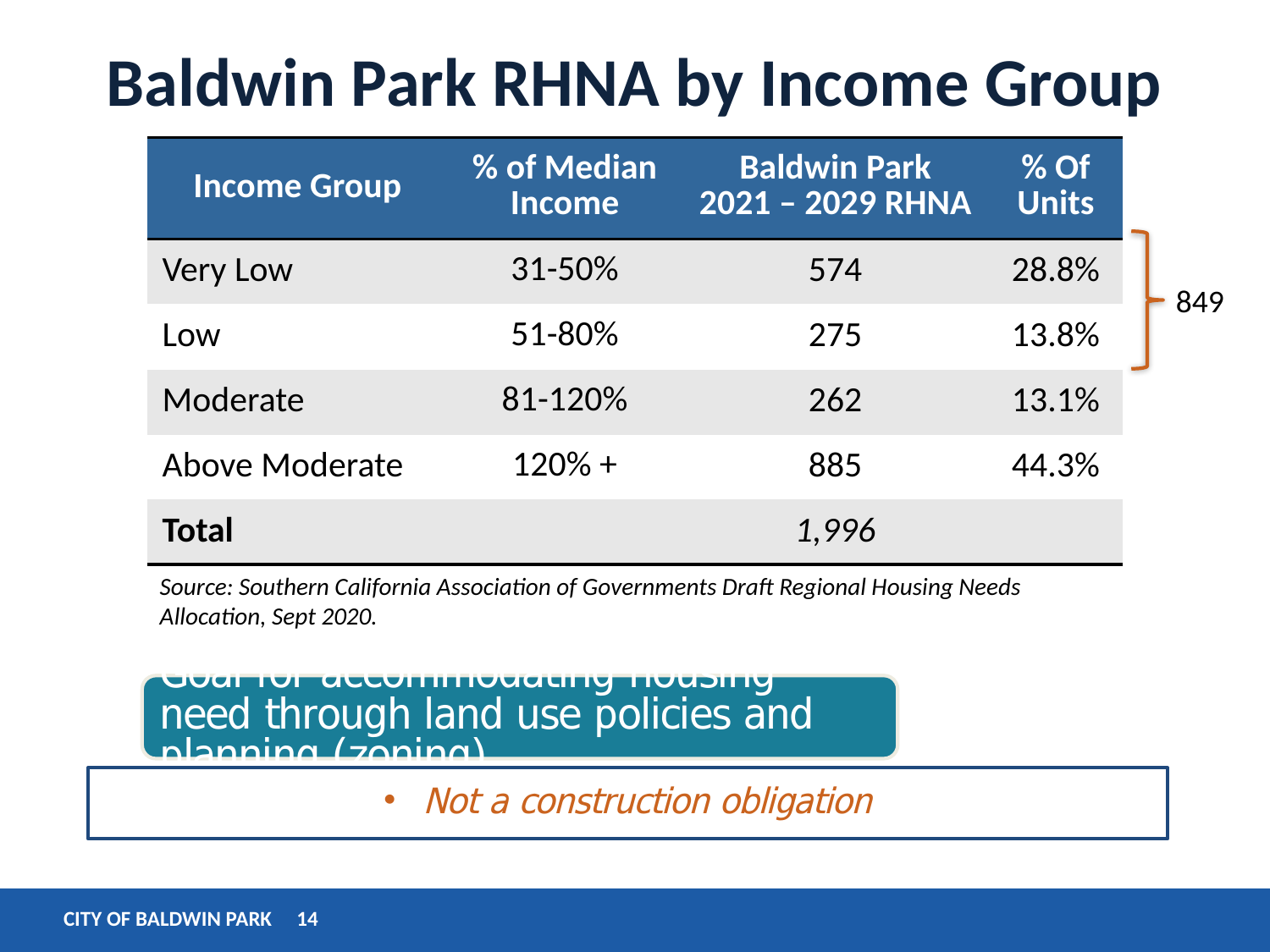

# Baldwin Park RHNA by Income Group
| Income Group | % of Median Income | Baldwin Park 2021 – 2029 RHNA | % Of Units |
| --- | --- | --- | --- |
| Very Low | 31-50% | 574 | 28.8% |
| Low | 51-80% | 275 | 13.8% |
| Moderate | 81-120% | 262 | 13.1% |
| Above Moderate | 120% + | 885 | 44.3% |
| Total |  | 1,996 |  |

849
Source: Southern California Association of Governments Draft Regional Housing Needs Allocation, Sept 2020.
Goal for accommodating housing need through land use policies and planning (zoning)
Not a construction obligation